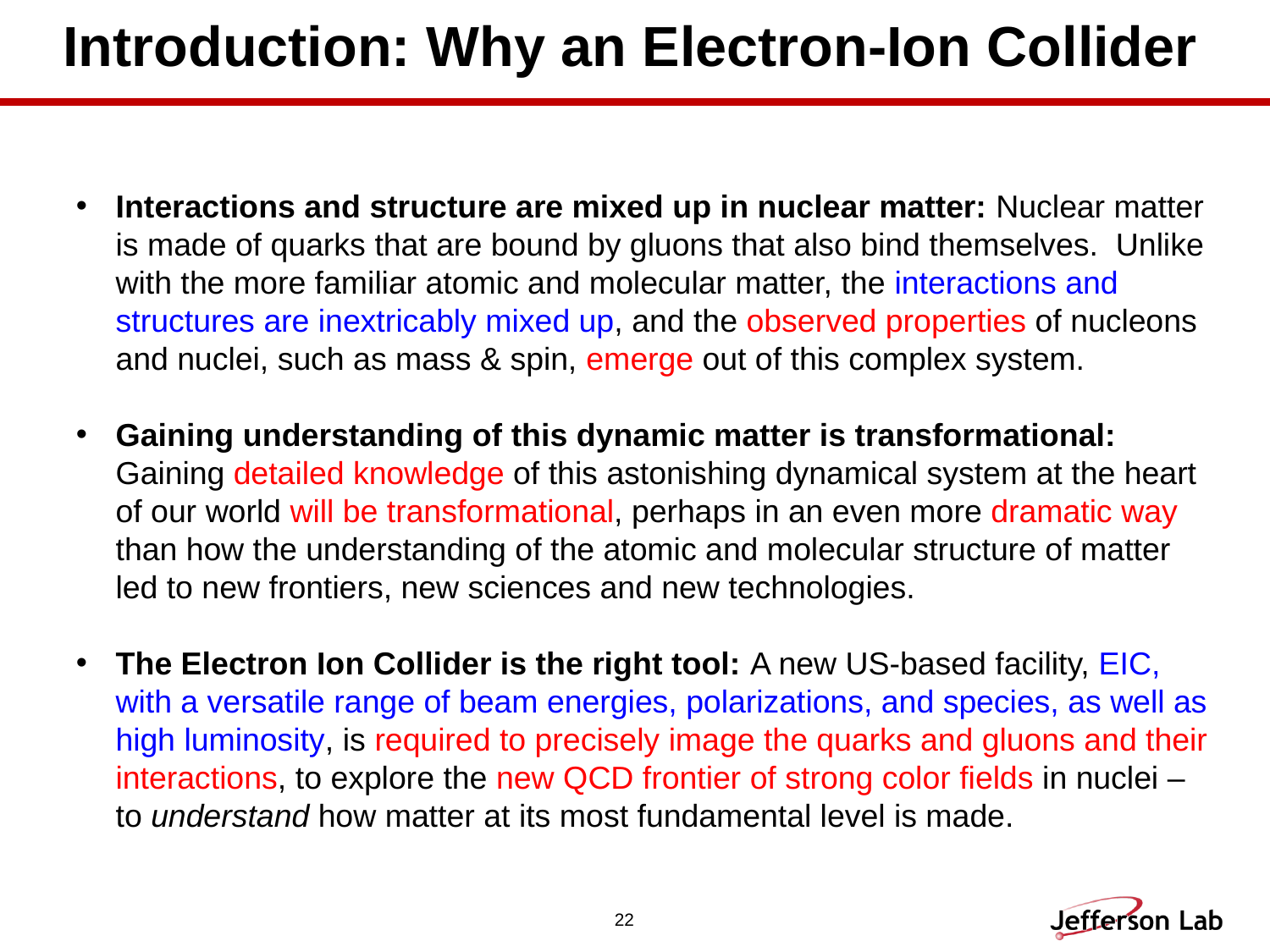

# Introduction: Why an Electron-Ion Collider

Interactions and structure are mixed up in nuclear matter: Nuclear matter is made of quarks that are bound by gluons that also bind themselves.  Unlike with the more familiar atomic and molecular matter, the interactions and structures are inextricably mixed up, and the observed properties of nucleons and nuclei, such as mass & spin, emerge out of this complex system.

Gaining understanding of this dynamic matter is transformational: Gaining detailed knowledge of this astonishing dynamical system at the heart of our world will be transformational, perhaps in an even more dramatic way than how the understanding of the atomic and molecular structure of matter led to new frontiers, new sciences and new technologies.

The Electron Ion Collider is the right tool: A new US-based facility, EIC, with a versatile range of beam energies, polarizations, and species, as well as high luminosity, is required to precisely image the quarks and gluons and their interactions, to explore the new QCD frontier of strong color fields in nuclei – to understand how matter at its most fundamental level is made.
22